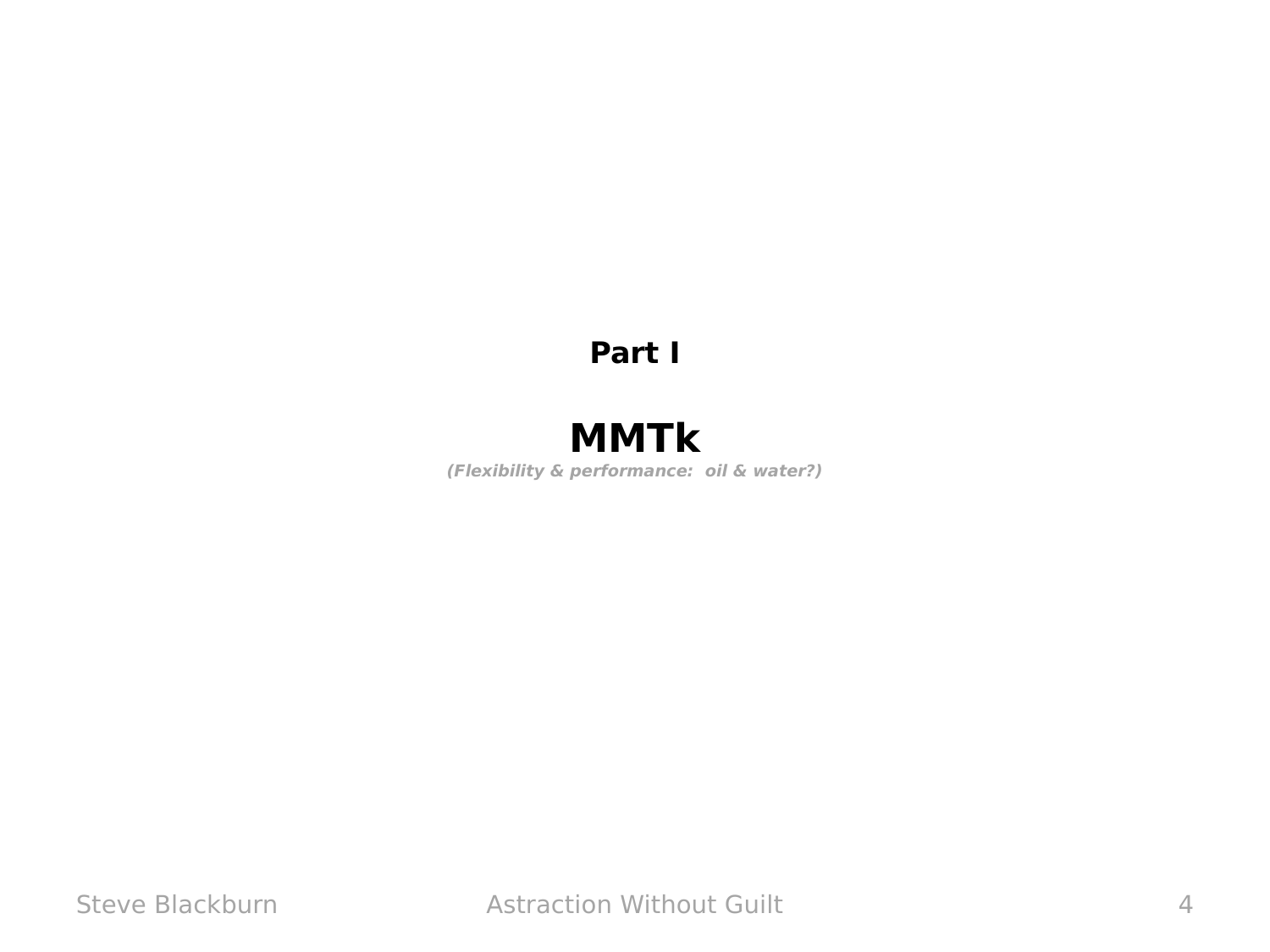

# Part I MMTk (Flexibility & performance:  oil & water?)
Steve Blackburn
Astraction Without Guilt
4